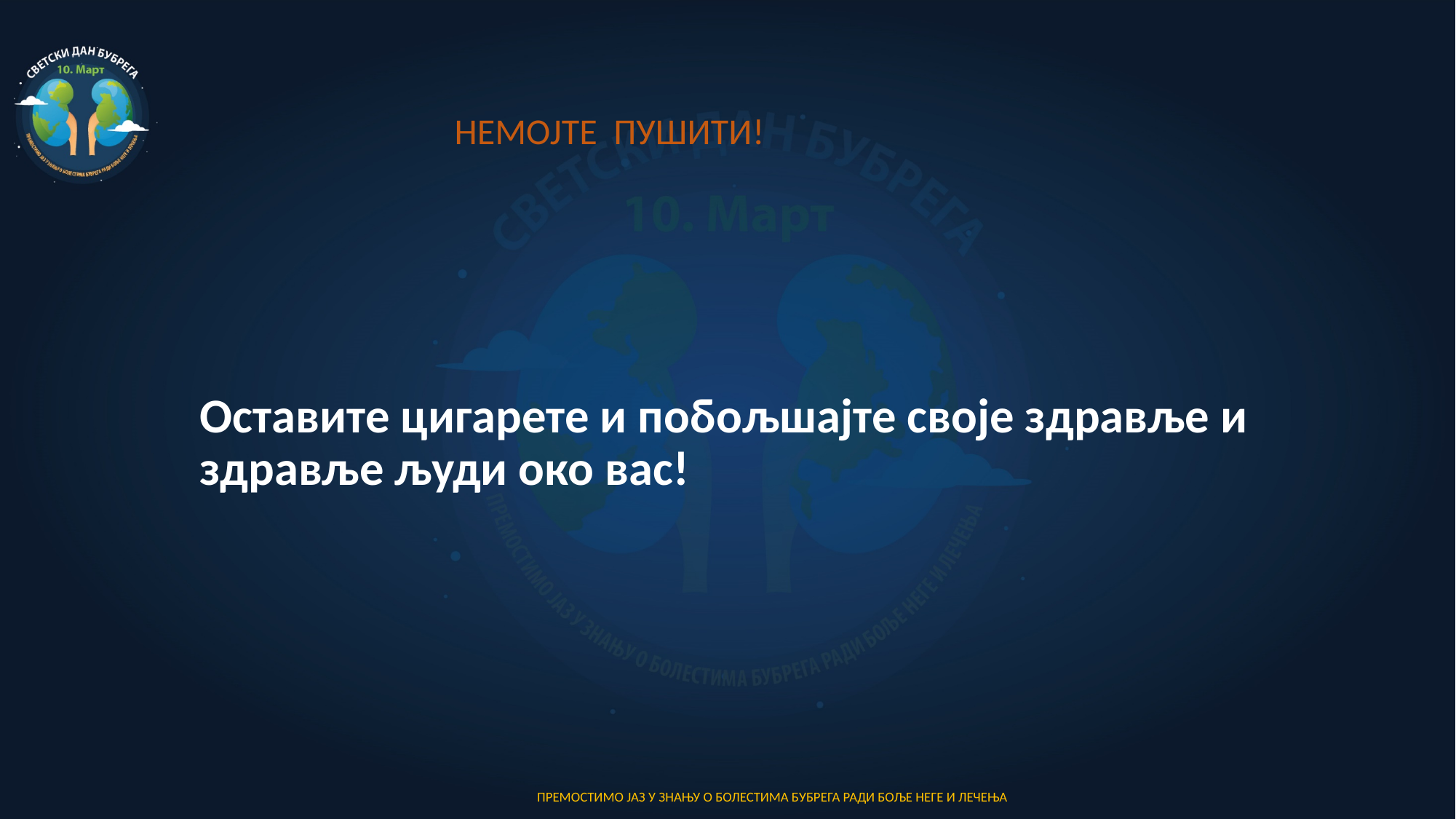

# НЕМОЈТЕ  ПУШИТИ!

Оставите цигарете и побољшајте своје здравље и здравље људи око вас!